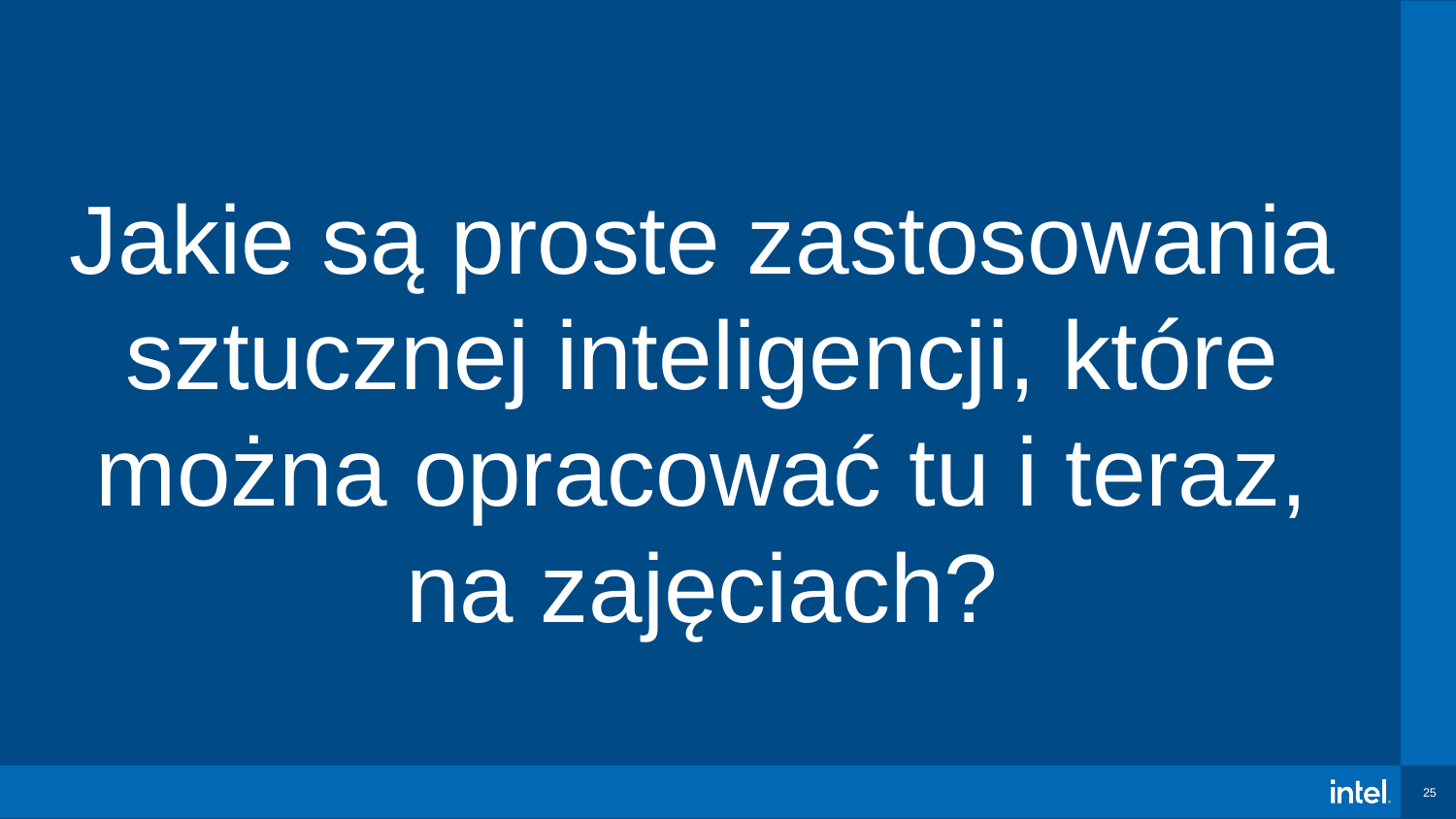

Jakie są proste zastosowania sztucznej inteligencji, które można opracować tu i teraz, na zajęciach?
Jakie są proste zastosowania sztucznej inteligencji, które można opracować tu i teraz, na zajęciach?